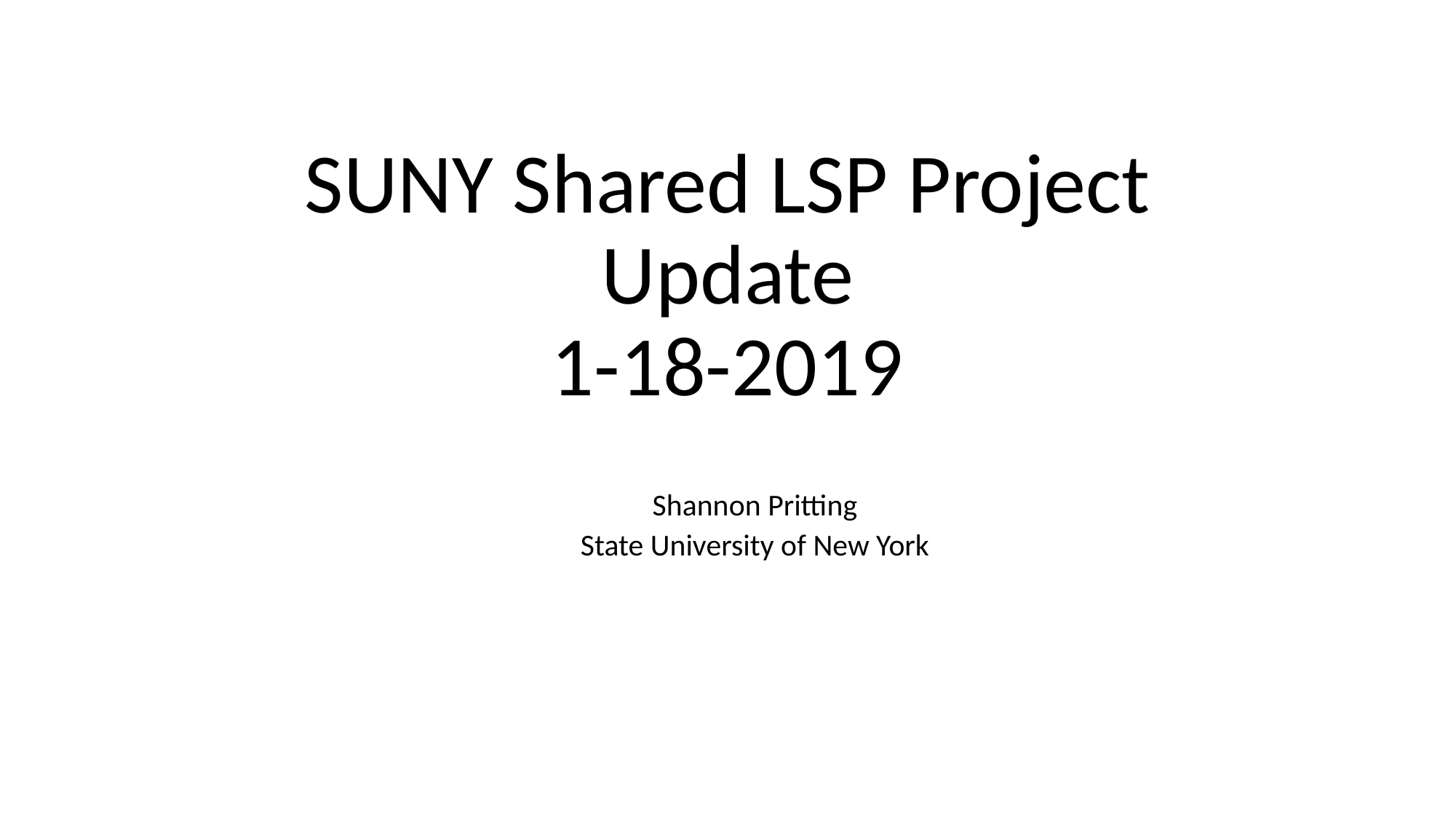

# SUNY Shared LSP Project Update 1-18-2019
Shannon Pritting
State University of New York